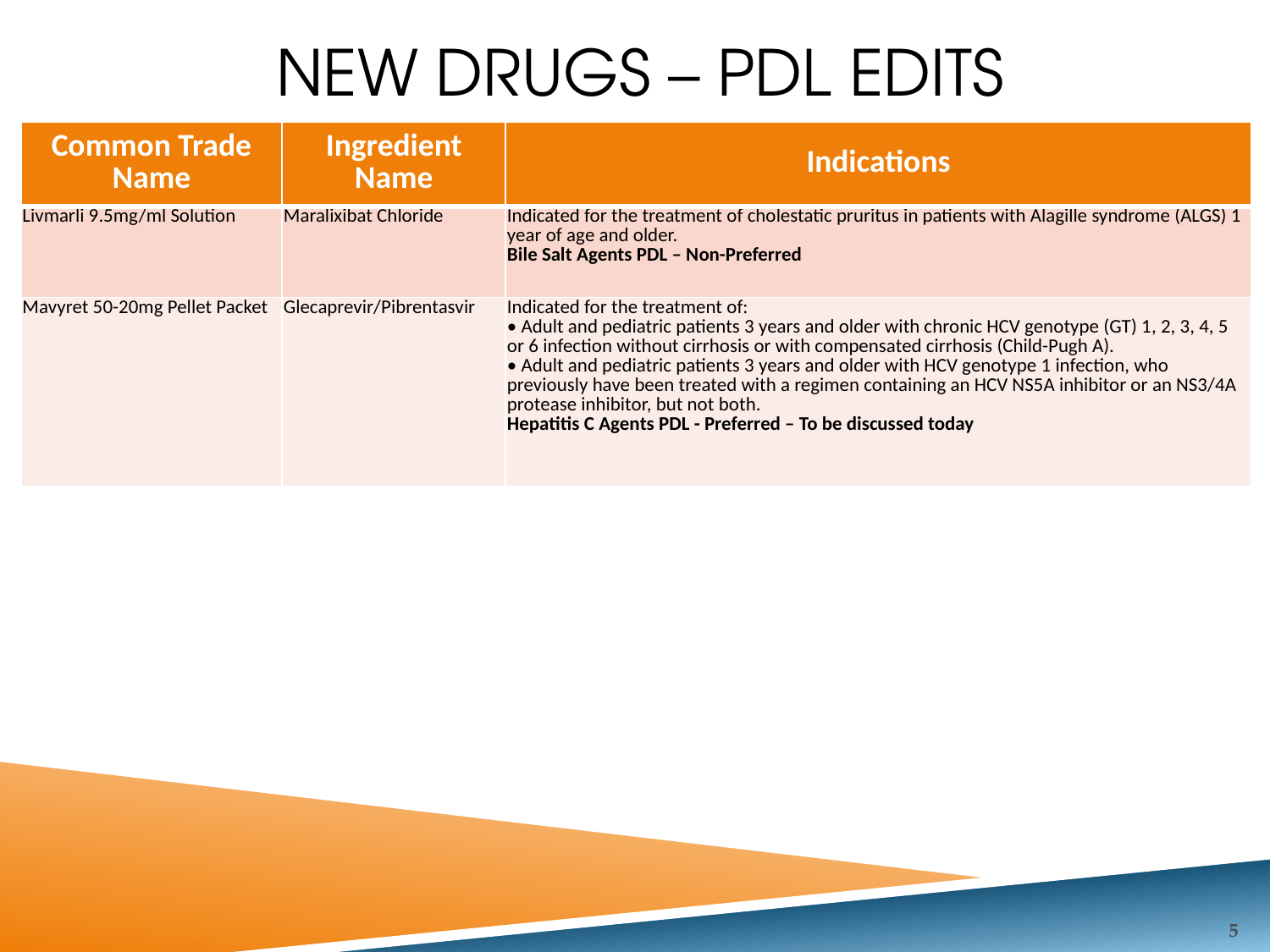

# New drugs – PDL Edits
| Common Trade Name | Ingredient Name | Indications |
| --- | --- | --- |
| Livmarli 9.5mg/ml Solution | Maralixibat Chloride | Indicated for the treatment of cholestatic pruritus in patients with Alagille syndrome (ALGS) 1 year of age and older. Bile Salt Agents PDL – Non-Preferred |
| Mavyret 50-20mg Pellet Packet | Glecaprevir/Pibrentasvir | Indicated for the treatment of: • Adult and pediatric patients 3 years and older with chronic HCV genotype (GT) 1, 2, 3, 4, 5 or 6 infection without cirrhosis or with compensated cirrhosis (Child-Pugh A). • Adult and pediatric patients 3 years and older with HCV genotype 1 infection, who previously have been treated with a regimen containing an HCV NS5A inhibitor or an NS3/4A protease inhibitor, but not both. Hepatitis C Agents PDL - Preferred – To be discussed today |
5